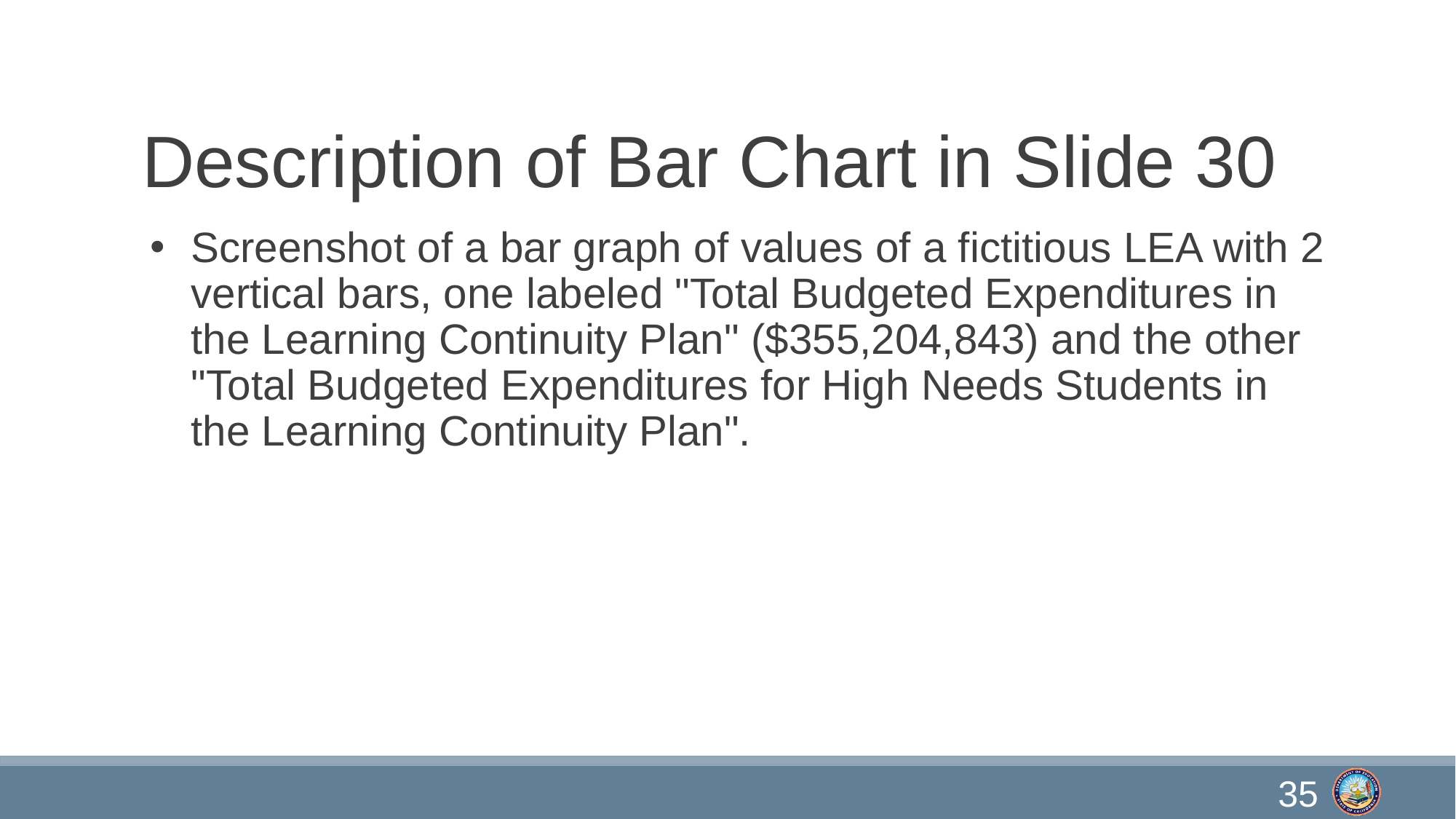

# Description of Bar Chart in Slide 30
Screenshot of a bar graph of values of a fictitious LEA with 2 vertical bars, one labeled "Total Budgeted Expenditures in the Learning Continuity Plan" ($355,204,843) and the other "Total Budgeted Expenditures for High Needs Students in the Learning Continuity Plan".
35